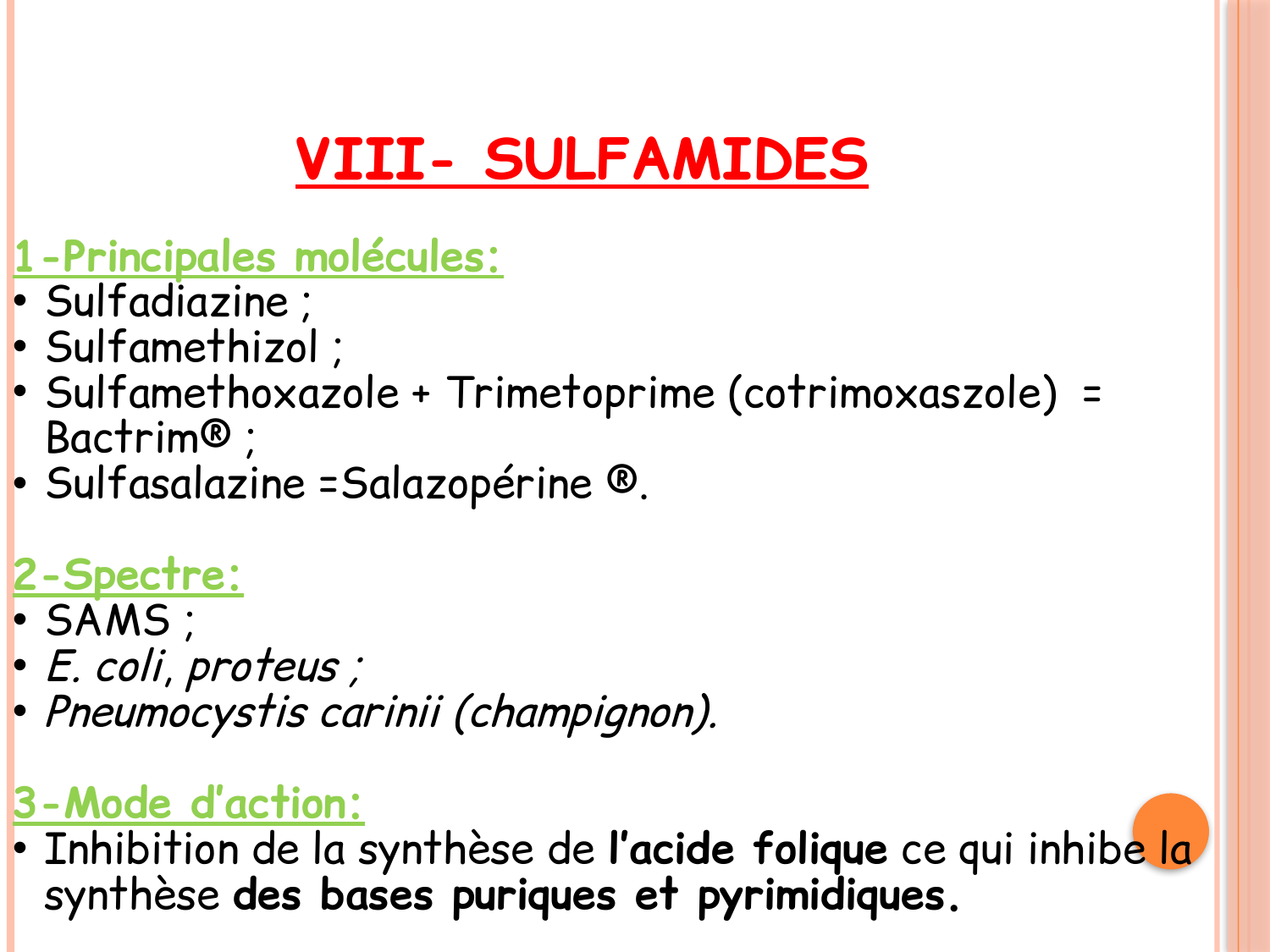

# VIII- SULFAMIDES
1-Principales molécules:
Sulfadiazine ;
Sulfamethizol ;
Sulfamethoxazole + Trimetoprime (cotrimoxaszole)  = Bactrim® ;
Sulfasalazine =Salazopérine ®.

2-Spectre:
SAMS ;
E. coli, proteus ;
Pneumocystis carinii (champignon).

3-Mode d’action:
Inhibition de la synthèse de l’acide folique ce qui inhibe la synthèse des bases puriques et pyrimidiques.